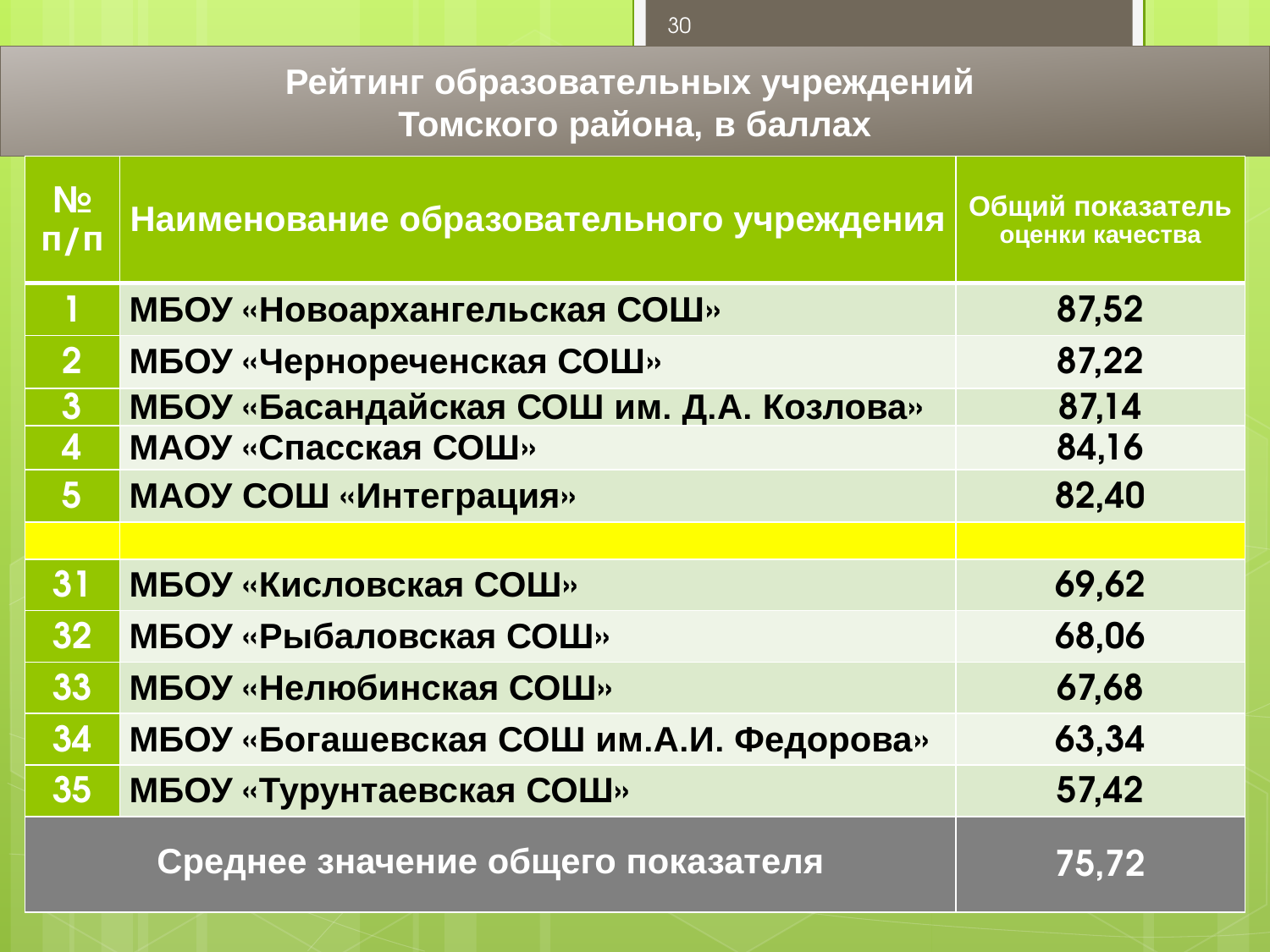

30
Рейтинг образовательных учреждений
Томского района, в баллах
| № п/п | Наименование образовательного учреждения | Общий показатель оценки качества |
| --- | --- | --- |
| 1 | МБОУ «Новоархангельская СОШ» | 87,52 |
| 2 | МБОУ «Чернореченская СОШ» | 87,22 |
| 3 | МБОУ «Басандайская СОШ им. Д.А. Козлова» | 87,14 |
| 4 | МАОУ «Спасская СОШ» | 84,16 |
| 5 | МАОУ СОШ «Интеграция» | 82,40 |
|  |  |  |
| 31 | МБОУ «Кисловская СОШ» | 69,62 |
| 32 | МБОУ «Рыбаловская СОШ» | 68,06 |
| 33 | МБОУ «Нелюбинская СОШ» | 67,68 |
| 34 | МБОУ «Богашевская СОШ им.А.И. Федорова» | 63,34 |
| 35 | МБОУ «Турунтаевская СОШ» | 57,42 |
| Среднее значение общего показателя |  | 75,72 |